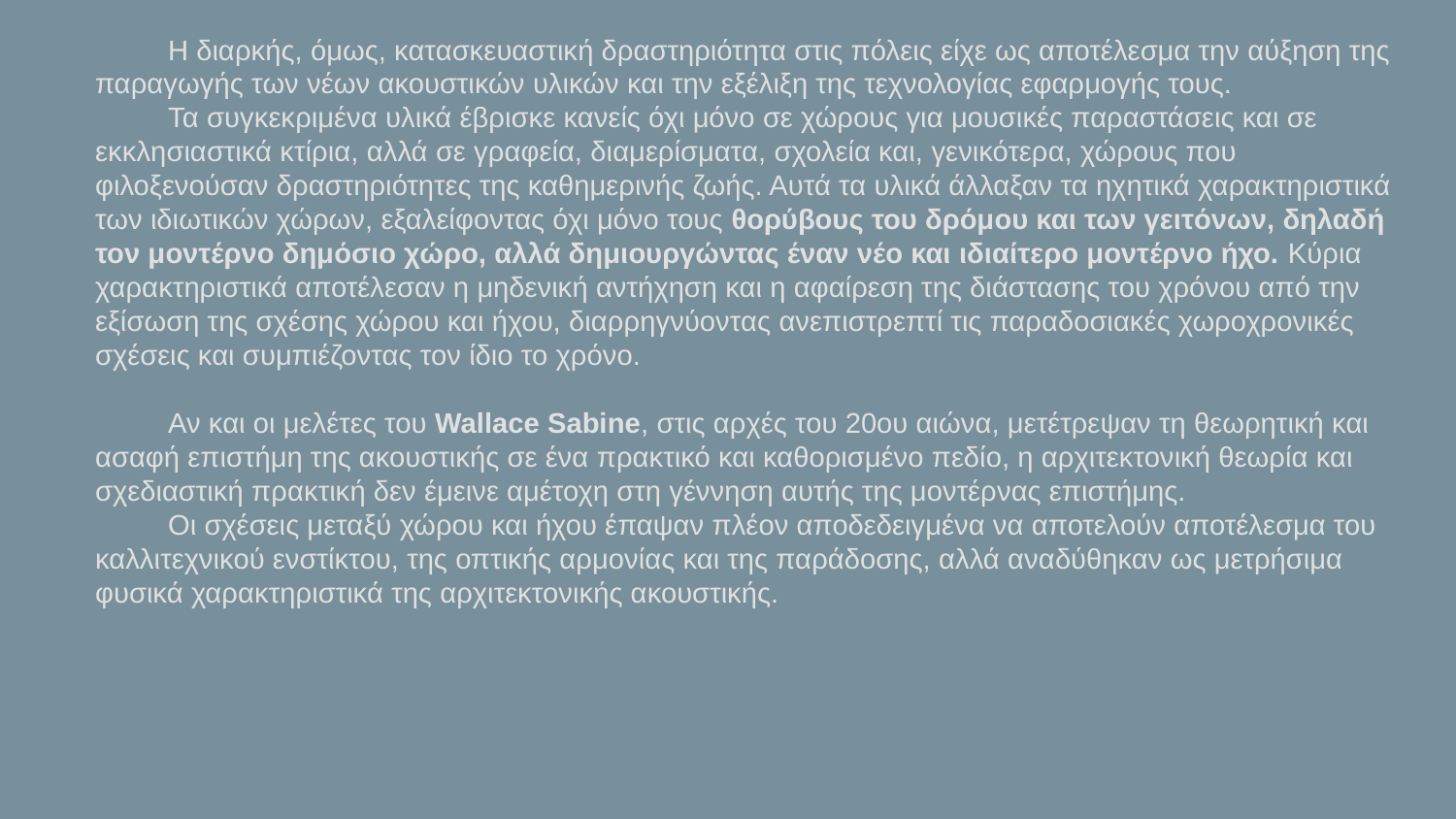

Η διαρκής, όμως, κατασκευαστική δραστηριότητα στις πόλεις είχε ως αποτέλεσμα την αύξηση της παραγωγής των νέων ακουστικών υλικών και την εξέλιξη της τεχνολογίας εφαρμογής τους.
Τα συγκεκριμένα υλικά έβρισκε κανείς όχι μόνο σε χώρους για μουσικές παραστάσεις και σε εκκλησιαστικά κτίρια, αλλά σε γραφεία, διαμερίσματα, σχολεία και, γενικότερα, χώρους που φιλοξενούσαν δραστηριότητες της καθημερινής ζωής. Αυτά τα υλικά άλλαξαν τα ηχητικά χαρακτηριστικά των ιδιωτικών χώρων, εξαλείφοντας όχι μόνο τους θορύβους του δρόμου και των γειτόνων, δηλαδή τον μοντέρνο δημόσιο χώρο, αλλά δημιουργώντας έναν νέο και ιδιαίτερο μοντέρνο ήχο. Κύρια χαρακτηριστικά αποτέλεσαν η μηδενική αντήχηση και η αφαίρεση της διάστασης του χρόνου από την εξίσωση της σχέσης χώρου και ήχου, διαρρηγνύοντας ανεπιστρεπτί τις παραδοσιακές χωροχρονικές σχέσεις και συμπιέζοντας τον ίδιο το χρόνο.

Αν και οι μελέτες του Wallace Sabine, στις αρχές του 20ου αιώνα, μετέτρεψαν τη θεωρητική και ασαφή επιστήμη της ακουστικής σε ένα πρακτικό και καθορισμένο πεδίο, η αρχιτεκτονική θεωρία και σχεδιαστική πρακτική δεν έμεινε αμέτοχη στη γέννηση αυτής της μοντέρνας επιστήμης.
Οι σχέσεις μεταξύ χώρου και ήχου έπαψαν πλέον αποδεδειγμένα να αποτελούν αποτέλεσμα του καλλιτεχνικού ενστίκτου, της οπτικής αρμονίας και της παράδοσης, αλλά αναδύθηκαν ως μετρήσιμα φυσικά χαρακτηριστικά της αρχιτεκτονικής ακουστικής.